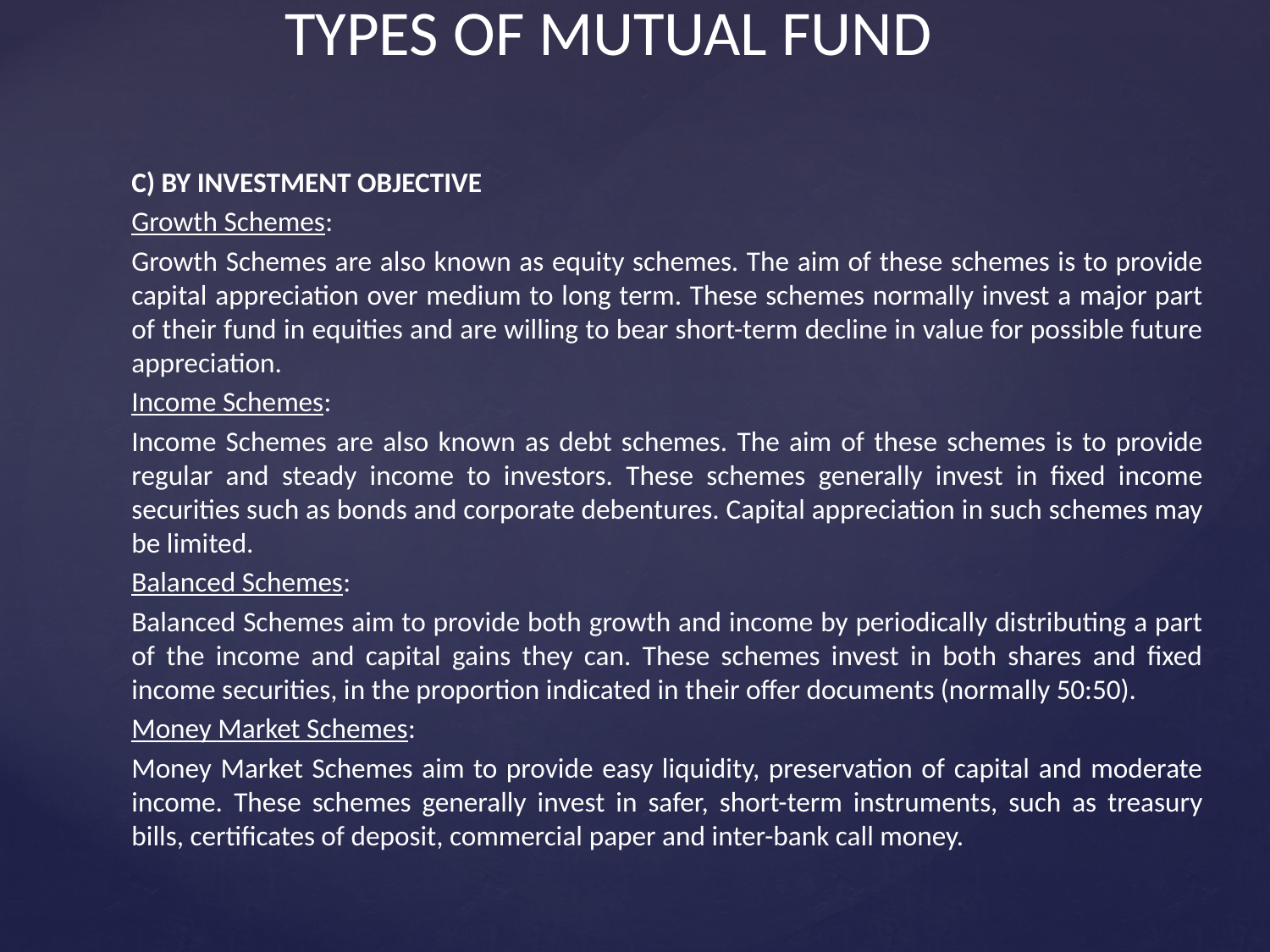

# TYPES OF MUTUAL FUND
C) BY INVESTMENT OBJECTIVE
Growth Schemes:
Growth Schemes are also known as equity schemes. The aim of these schemes is to provide capital appreciation over medium to long term. These schemes normally invest a major part of their fund in equities and are willing to bear short-term decline in value for possible future appreciation.
Income Schemes:
Income Schemes are also known as debt schemes. The aim of these schemes is to provide regular and steady income to investors. These schemes generally invest in fixed income securities such as bonds and corporate debentures. Capital appreciation in such schemes may be limited.
Balanced Schemes:
Balanced Schemes aim to provide both growth and income by periodically distributing a part of the income and capital gains they can. These schemes invest in both shares and fixed income securities, in the proportion indicated in their offer documents (normally 50:50).
Money Market Schemes:
Money Market Schemes aim to provide easy liquidity, preservation of capital and moderate income. These schemes generally invest in safer, short-term instruments, such as treasury bills, certificates of deposit, commercial paper and inter-bank call money.